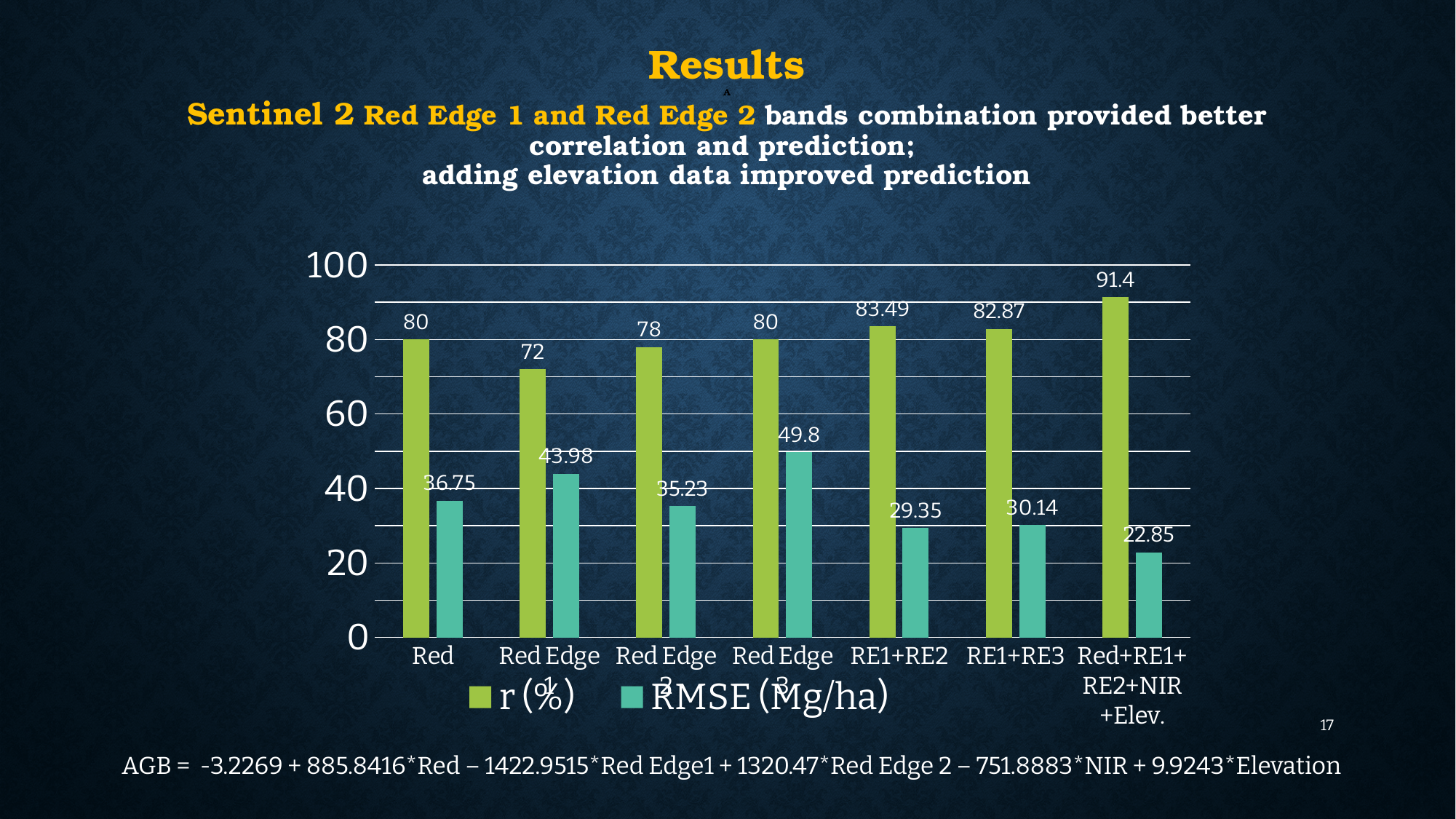

# Results A Sentinel 2 Red Edge 1 and Red Edge 2 bands combination provided better correlation and prediction; adding elevation data improved prediction

### Chart

| Category | r (%) | RMSE (Mg/ha) |
|---|---|---|
| Red | 80.0 | 36.75 |
| Red Edge 1 | 72.0 | 43.98 |
| Red Edge 2 | 78.0 | 35.23 |
| Red Edge 3 | 80.0 | 49.8 |
| RE1+RE2 | 83.49 | 29.35 |
| RE1+RE3 | 82.87 | 30.14 |
| Red+RE1+RE2+NIR+Elev. | 91.4 | 22.85 |
17
AGB =  -3.2269 + 885.8416*Red – 1422.9515*Red Edge1 + 1320.47*Red Edge 2 – 751.8883*NIR + 9.9243*Elevation